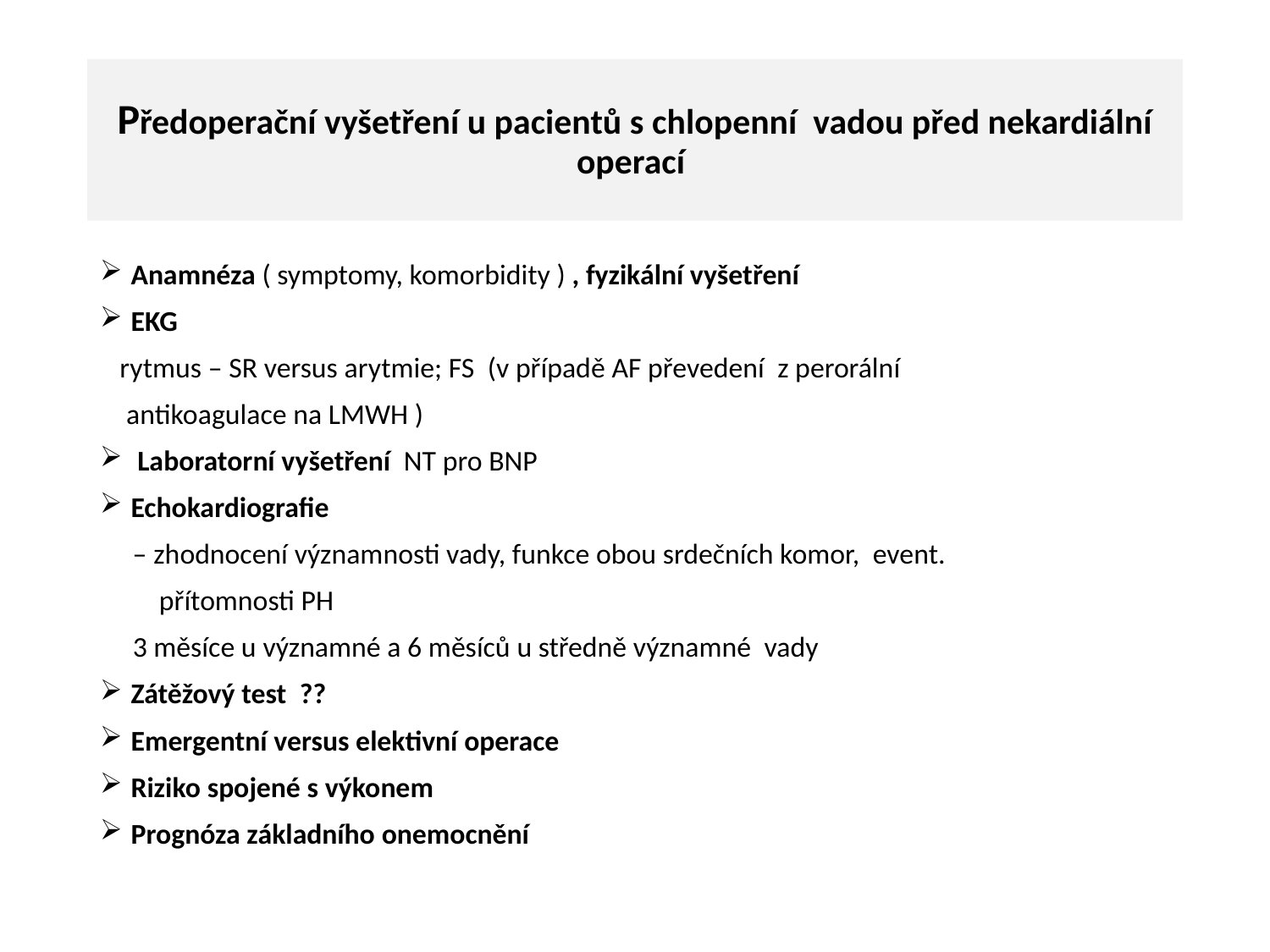

# Předoperační vyšetření u pacientů s chlopenní  vadou před nekardiální operací
Anamnéza ( symptomy, komorbidity ) , fyzikální vyšetření
EKG
   rytmus – SR versus arytmie; FS  (v případě AF převedení  z perorální
    antikoagulace na LMWH )
 Laboratorní vyšetření  NT pro BNP
Echokardiografie
     – zhodnocení významnosti vady, funkce obou srdečních komor,  event.
         přítomnosti PH
     3 měsíce u významné a 6 měsíců u středně významné  vady
Zátěžový test  ??
Emergentní versus elektivní operace
Riziko spojené s výkonem
Prognóza základního onemocnění